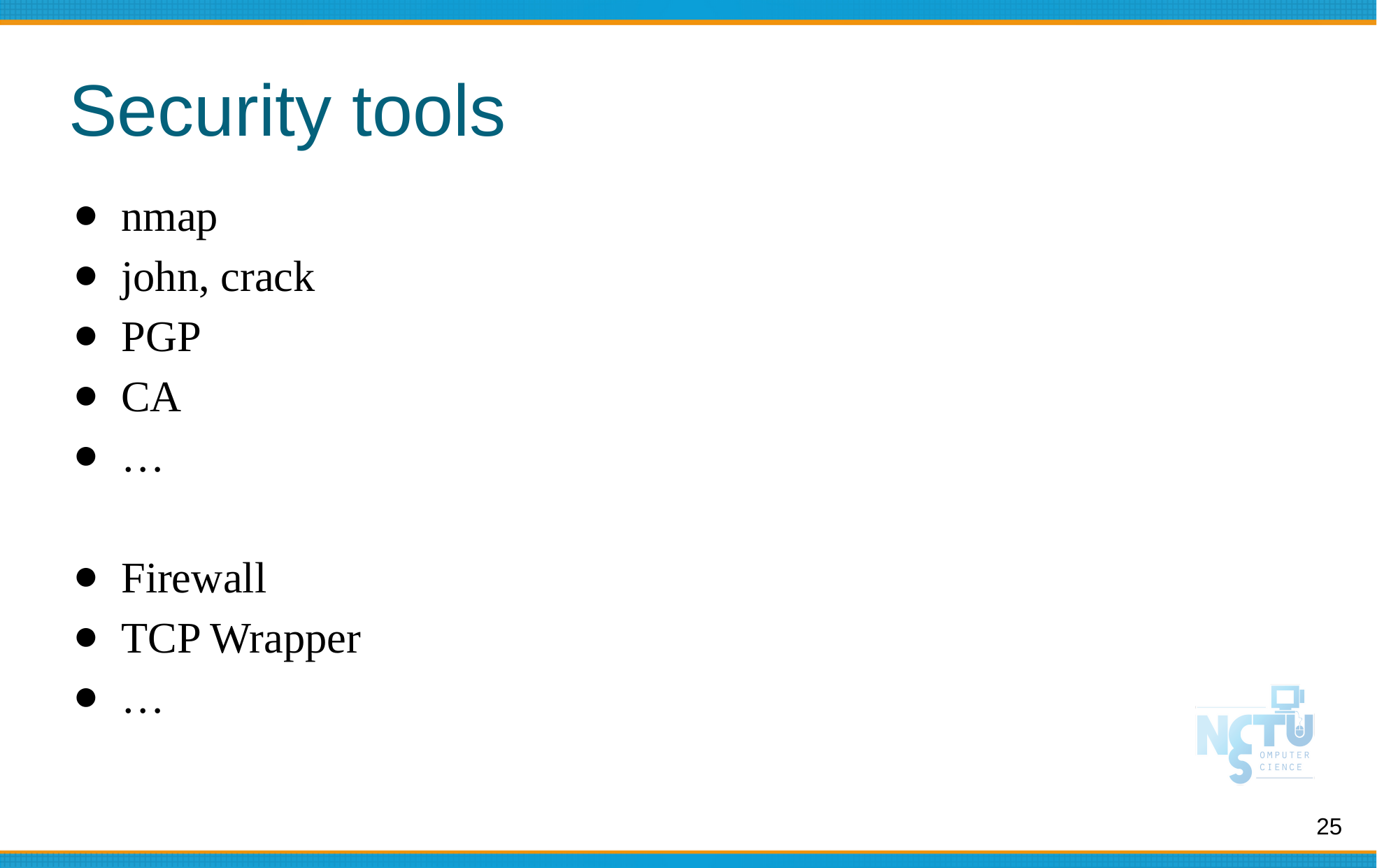

# Security tools
nmap
john, crack
PGP
CA
…

Firewall
TCP Wrapper
…

25